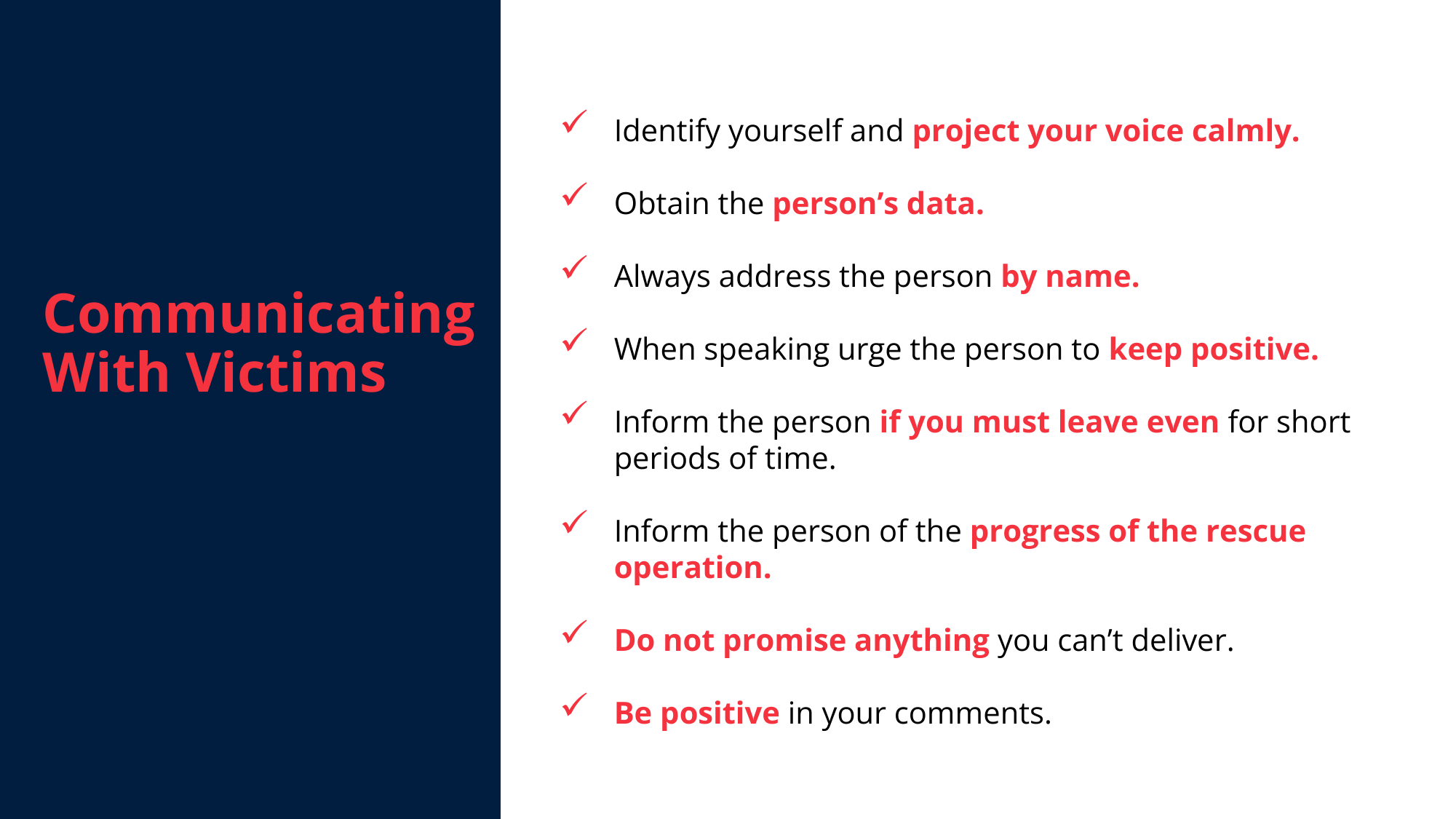

Communicating With Victims
Identify yourself and project your voice calmly.

Obtain the person’s data.

Always address the person by name.

When speaking urge the person to keep positive.

Inform the person if you must leave even for short periods of time.

Inform the person of the progress of the rescue operation.

Do not promise anything you can’t deliver.

Be positive in your comments.